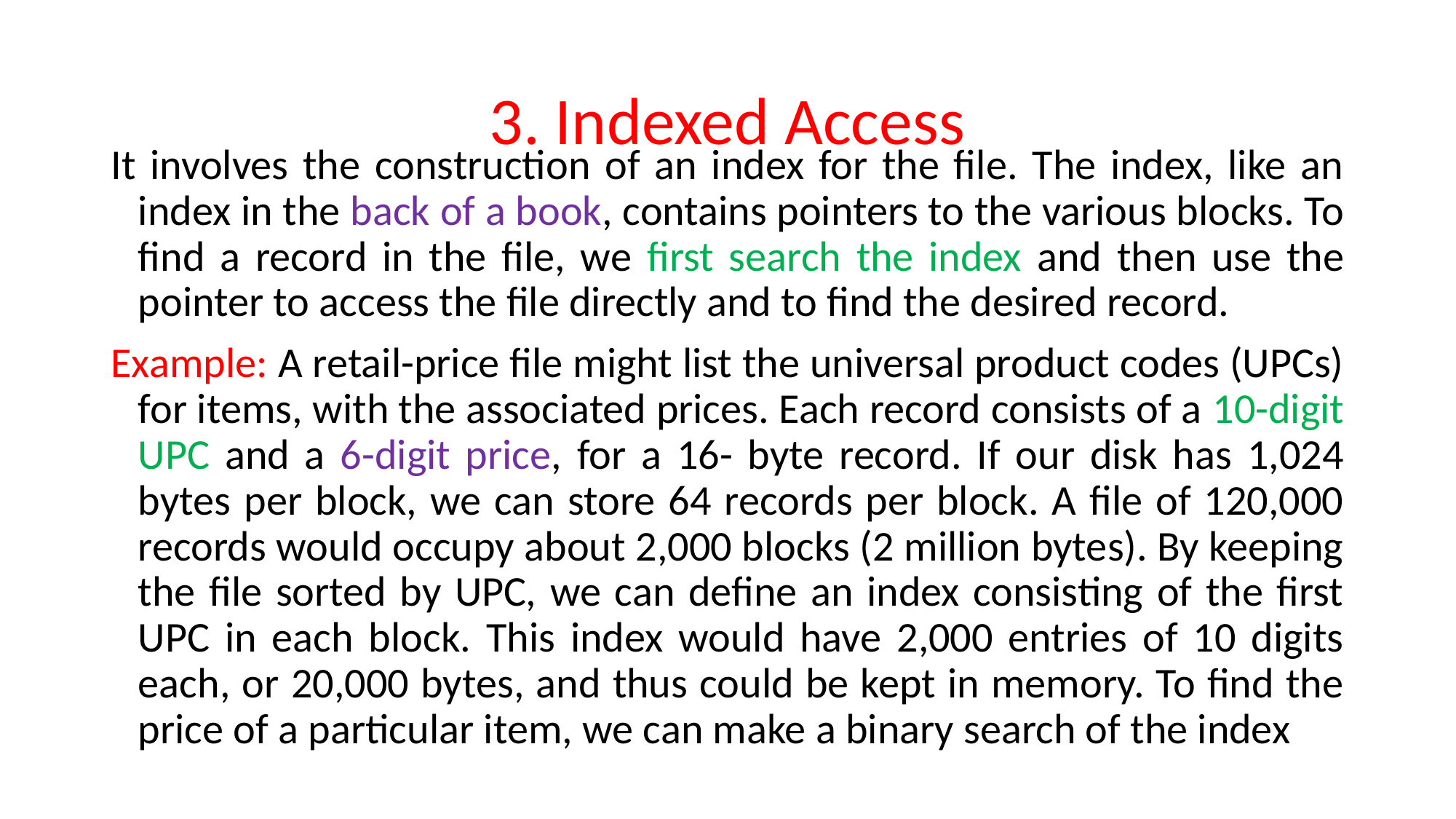

# 3. Indexed Access
It involves the construction of an index for the file. The index, like an index in the back of a book, contains pointers to the various blocks. To find a record in the file, we first search the index and then use the pointer to access the file directly and to find the desired record.
Example: A retail-price file might list the universal product codes (UPCs) for items, with the associated prices. Each record consists of a 10-digit UPC and a 6-digit price, for a 16- byte record. If our disk has 1,024 bytes per block, we can store 64 records per block. A file of 120,000 records would occupy about 2,000 blocks (2 million bytes). By keeping the file sorted by UPC, we can define an index consisting of the first UPC in each block. This index would have 2,000 entries of 10 digits each, or 20,000 bytes, and thus could be kept in memory. To find the price of a particular item, we can make a binary search of the index